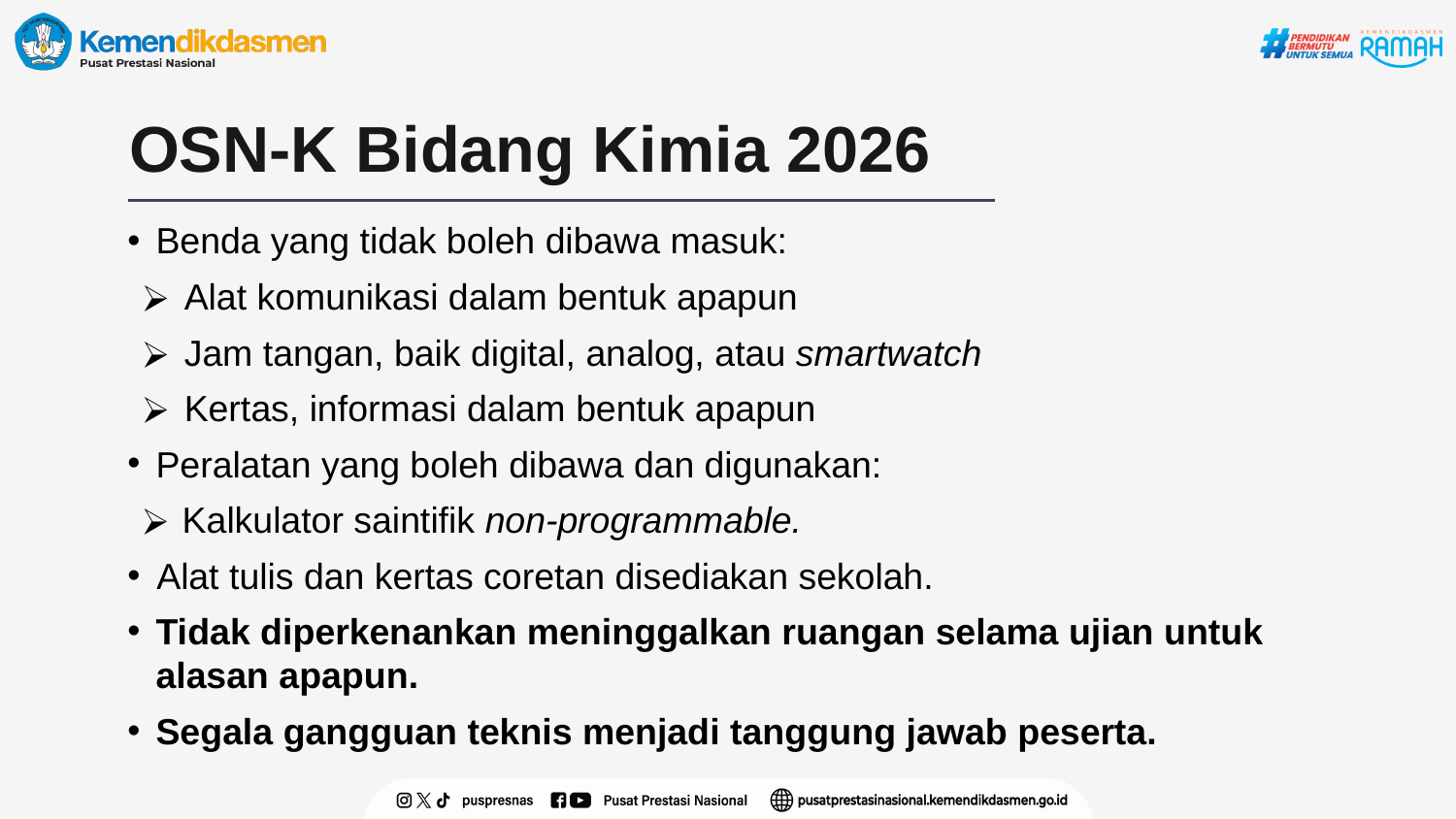

# OSN-K Bidang Kimia 2026
Benda yang tidak boleh dibawa masuk:
Alat komunikasi dalam bentuk apapun
Jam tangan, baik digital, analog, atau smartwatch
Kertas, informasi dalam bentuk apapun
Peralatan yang boleh dibawa dan digunakan:
Kalkulator saintifik non-programmable.
Alat tulis dan kertas coretan disediakan sekolah.
Tidak diperkenankan meninggalkan ruangan selama ujian untuk alasan apapun.
Segala gangguan teknis menjadi tanggung jawab peserta.